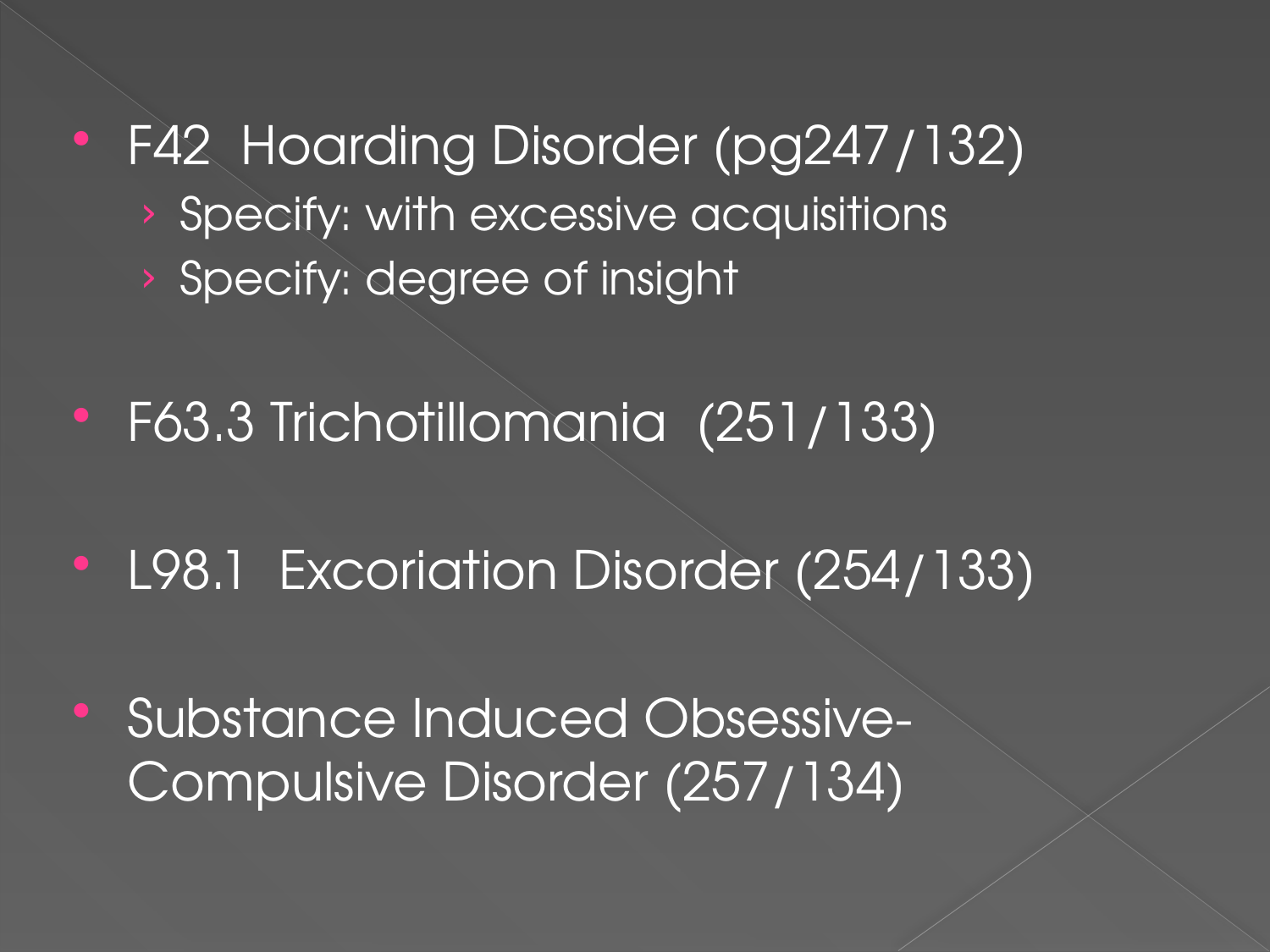

#
F42  Hoarding Disorder (pg247/132)
Specify: with excessive acquisitions
Specify: degree of insight

F63.3 Trichotillomania  (251/133)

L98.1  Excoriation Disorder (254/133)

Substance Induced Obsessive-Compulsive Disorder (257/134)